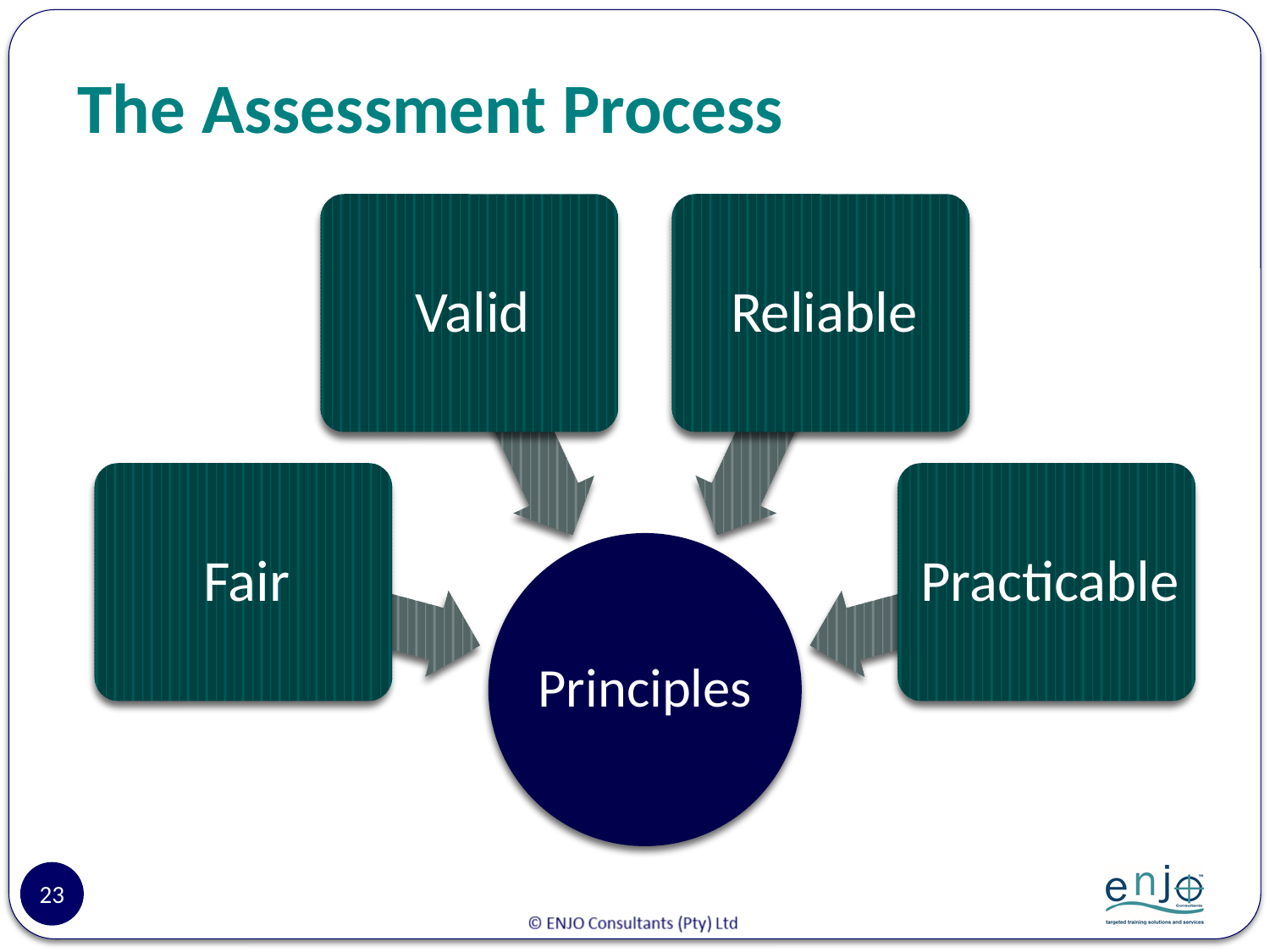

# The Assessment Process

Principles
Fair
Valid
Reliable
Practicable
23